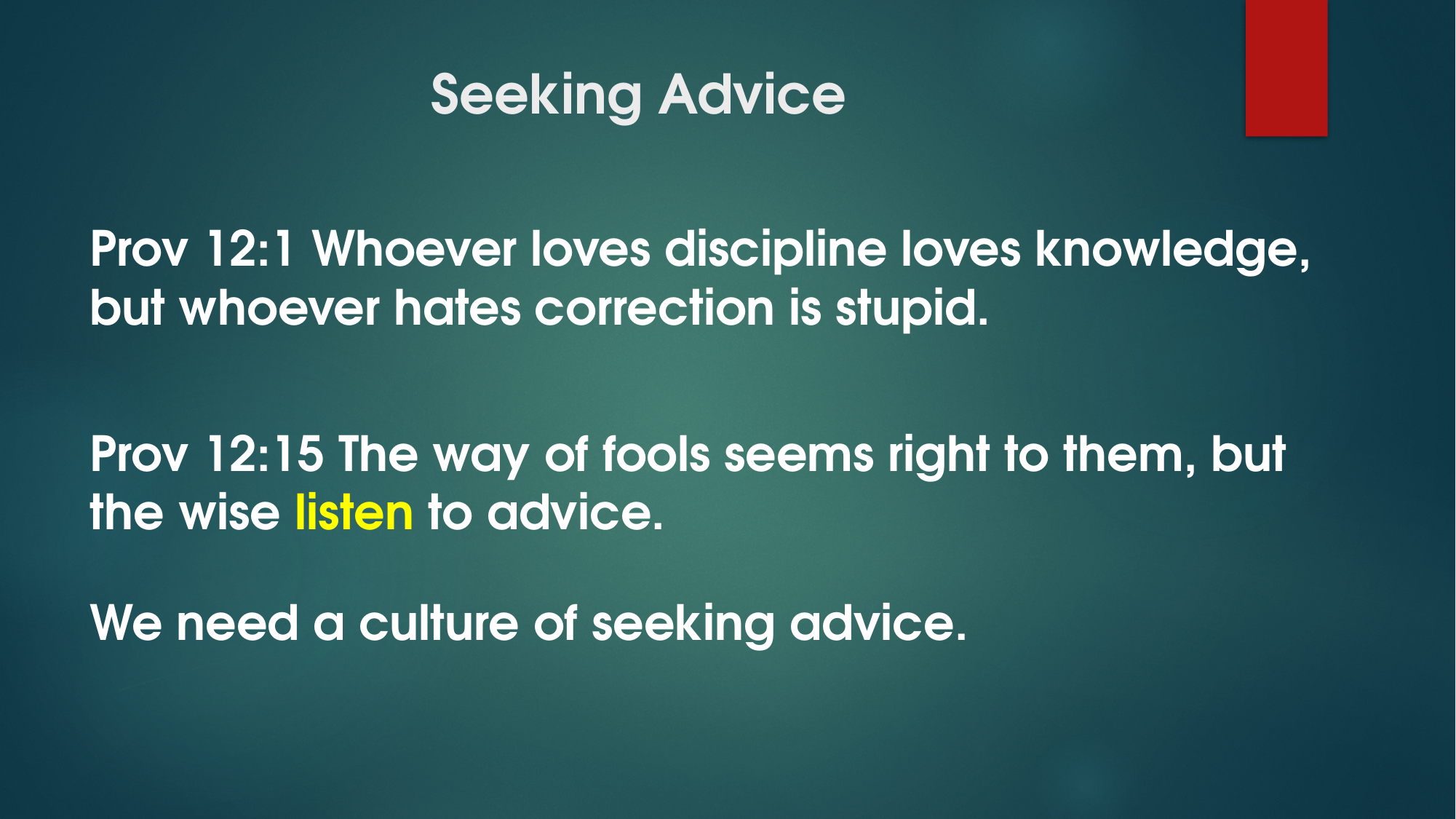

# Seeking Advice
Prov 12:1 Whoever loves discipline loves knowledge, but whoever hates correction is stupid.

Prov 12:15 The way of fools seems right to them, but the wise listen to advice.

We need a culture of seeking advice.